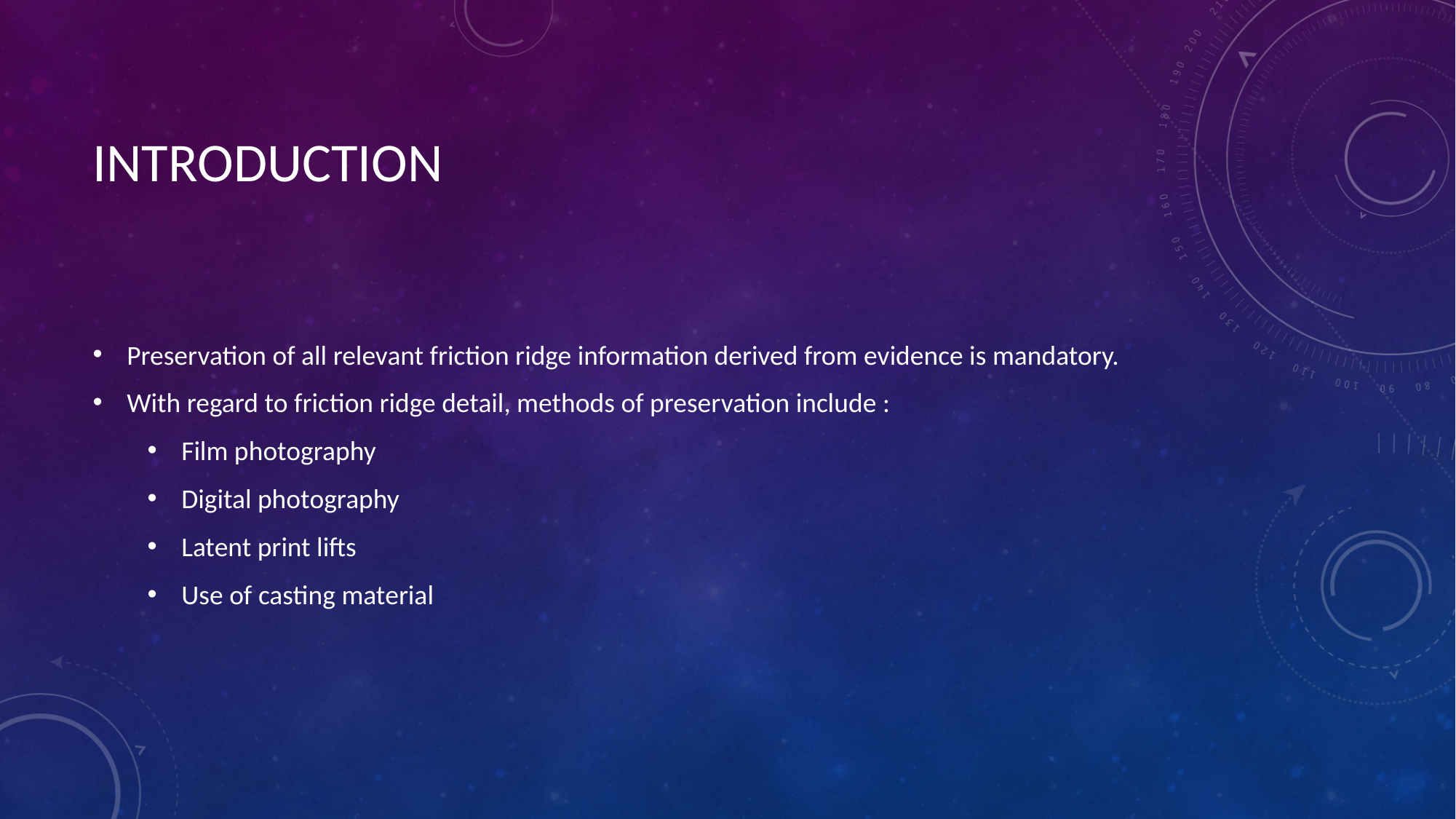

# Introduction
Preservation of all relevant friction ridge information derived from evidence is mandatory.
With regard to friction ridge detail, methods of preservation include :
Film photography
Digital photography
Latent print lifts
Use of casting material